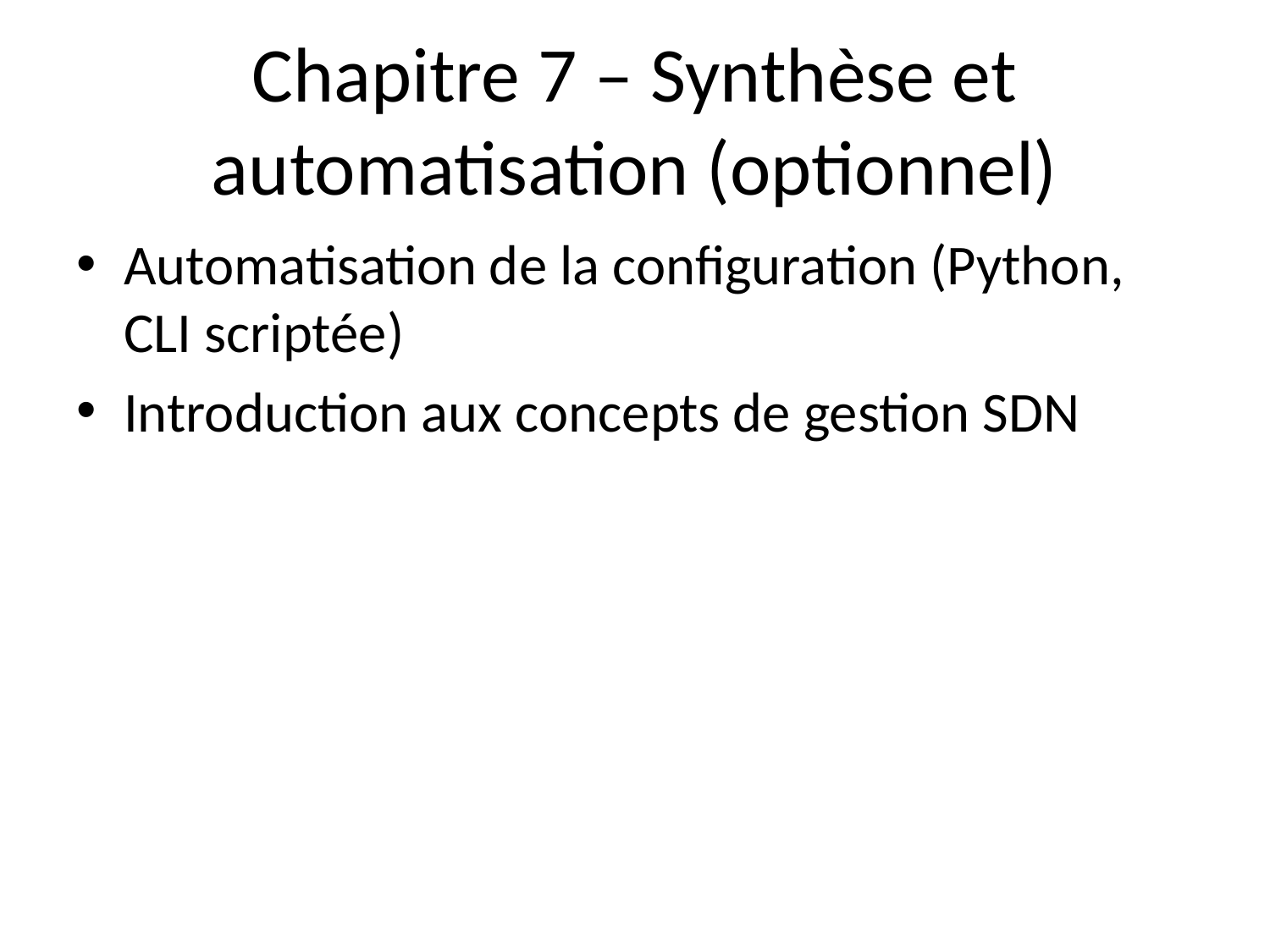

# Chapitre 7 – Synthèse et automatisation (optionnel)
Automatisation de la configuration (Python, CLI scriptée)
Introduction aux concepts de gestion SDN